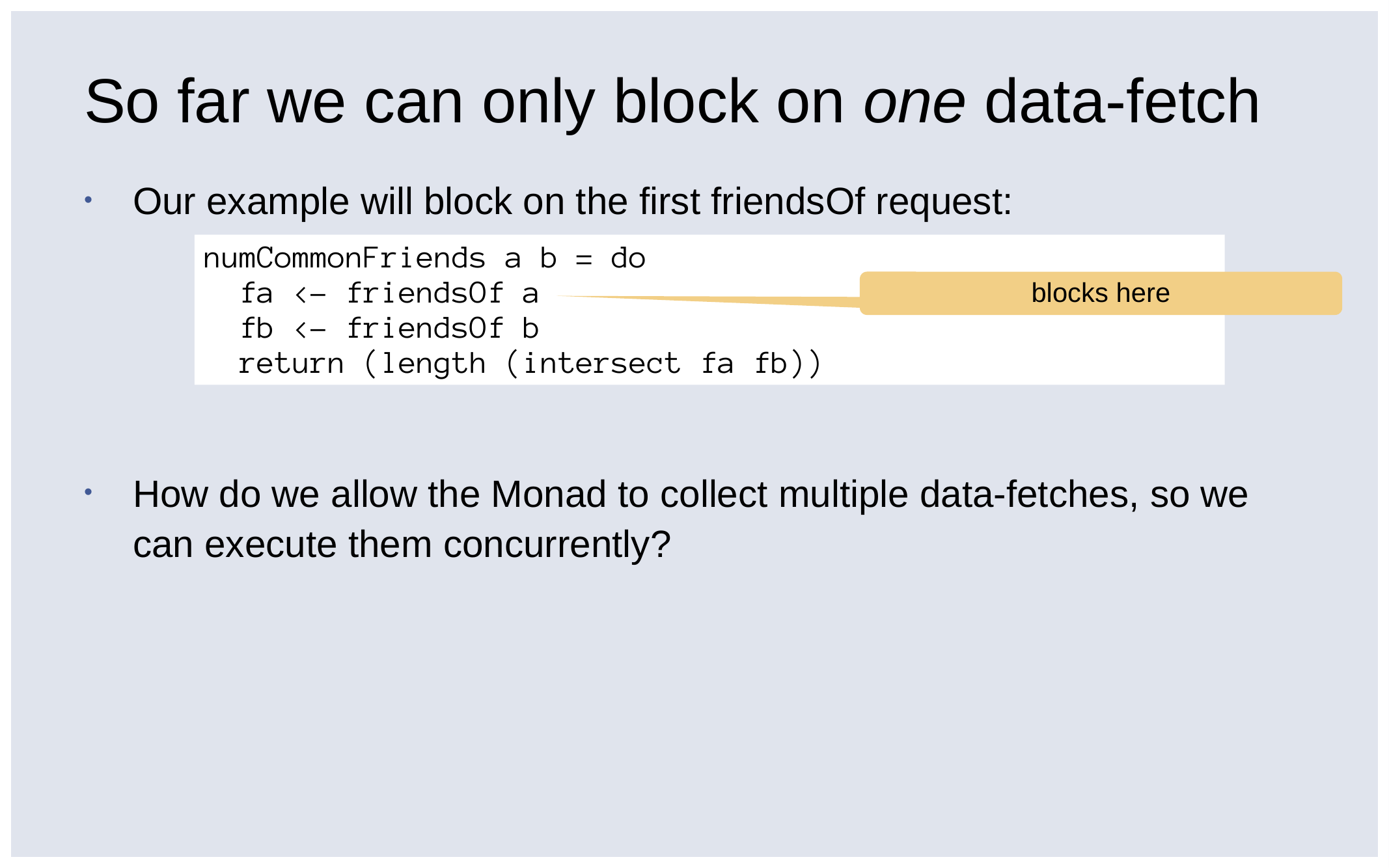

# So far we can only block on one data-fetch
Our example will block on the first friendsOf request:

How do we allow the Monad to collect multiple data-fetches, so we can execute them concurrently?

numCommonFriends a b = do
  fa <- friendsOf a
  fb <- friendsOf b
  return (length (intersect fa fb))
blocks here